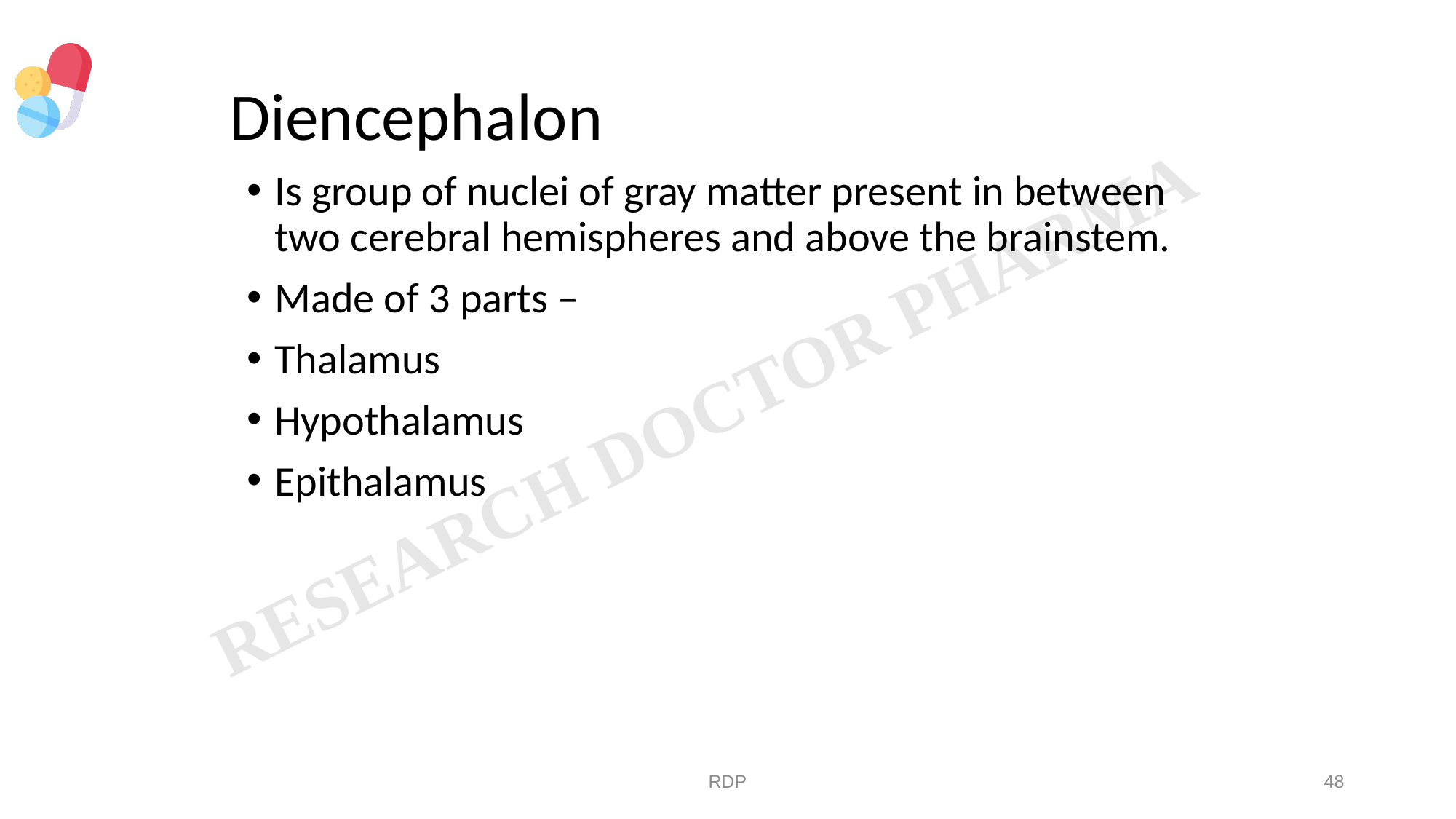

# Diencephalon
Is group of nuclei of gray matter present in between two cerebral hemispheres and above the brainstem.
Made of 3 parts –
Thalamus
Hypothalamus
Epithalamus

RDP
48